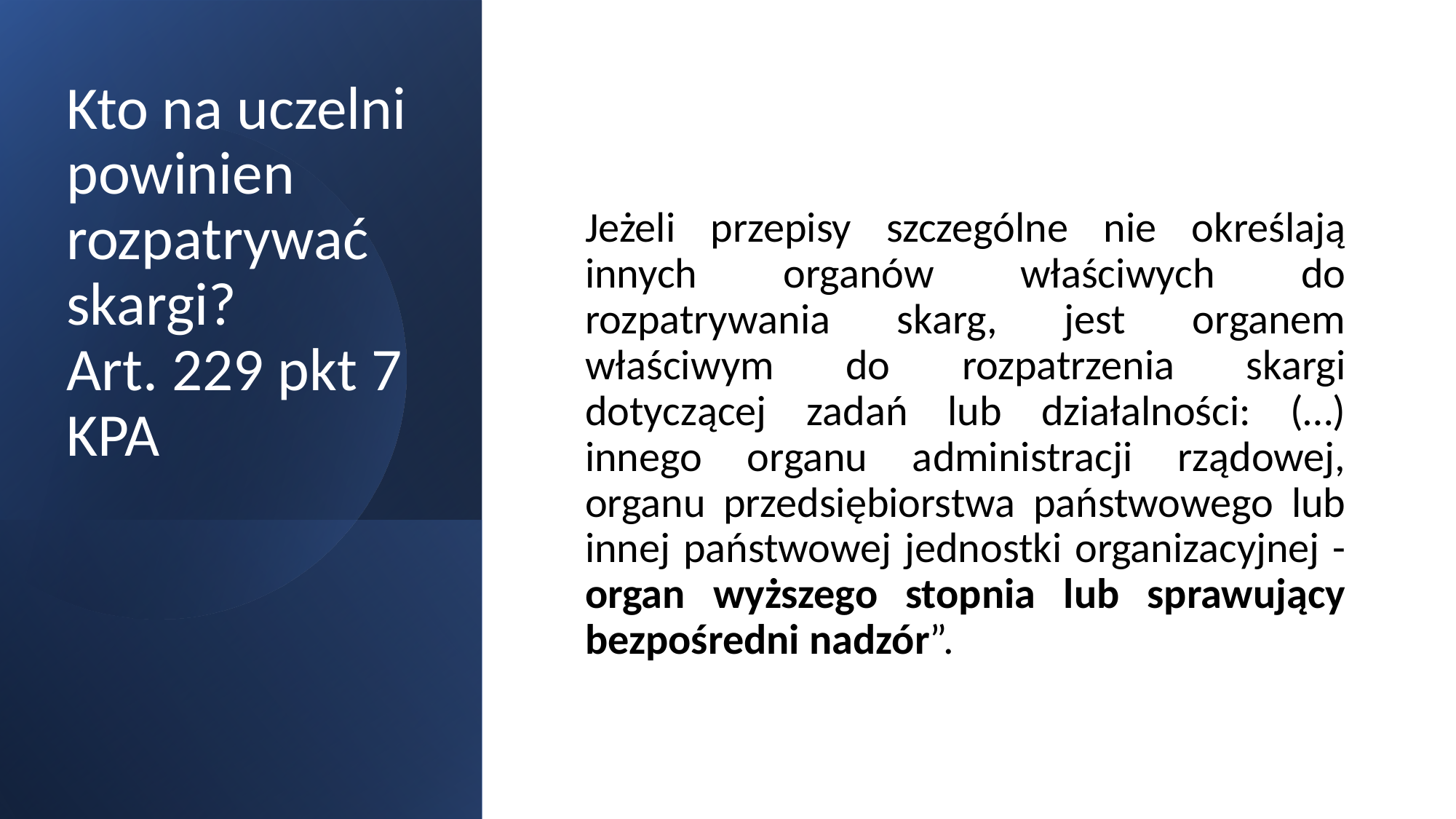

# Kto na uczelni powinien rozpatrywać skargi? Art. 229 pkt 7 KPA

Jeżeli przepisy szczególne nie określają innych organów właściwych do rozpatrywania skarg, jest organem właściwym do rozpatrzenia skargi dotyczącej zadań lub działalności: (…) innego organu administracji rządowej, organu przedsiębiorstwa państwowego lub innej państwowej jednostki organizacyjnej - organ wyższego stopnia lub sprawujący bezpośredni nadzór”.